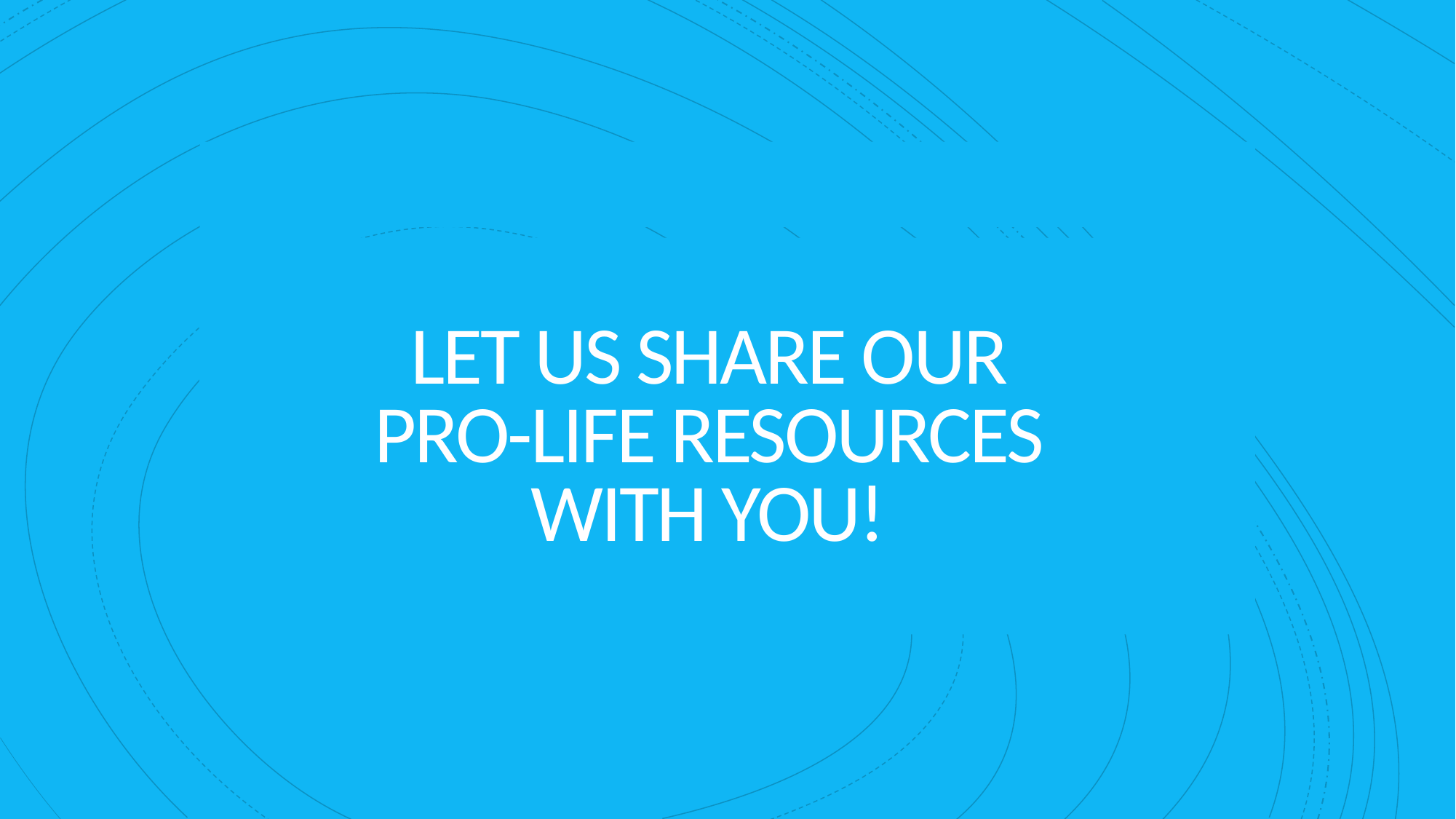

# LET US SHARE OUR PRO-LIFE RESOURCES WITH YOU!